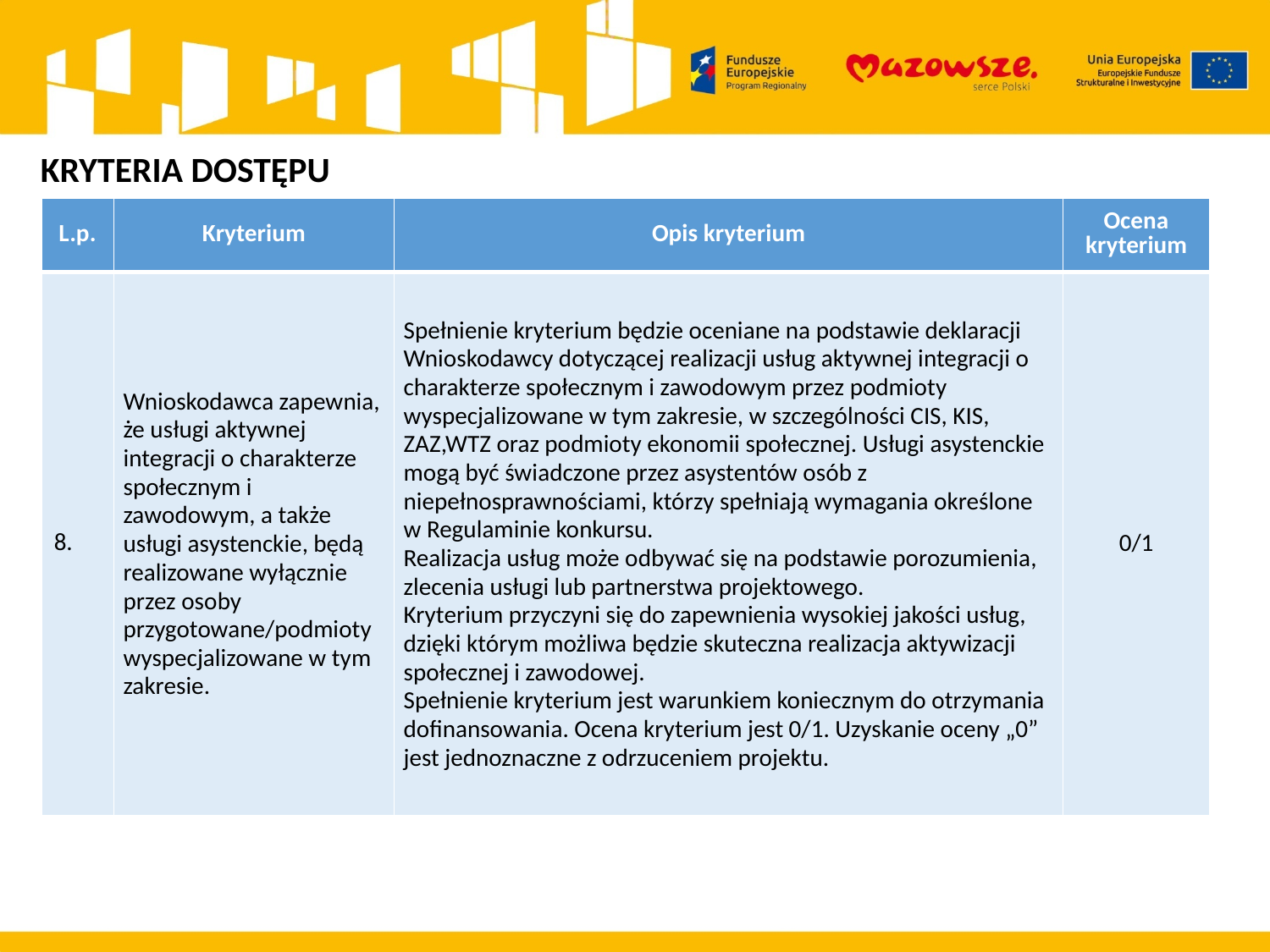

KRYTERIA DOSTĘPU
| L.p. | Kryterium | Opis kryterium | Ocena kryterium |
| --- | --- | --- | --- |
| 8. | Wnioskodawca zapewnia, że usługi aktywnej integracji o charakterze społecznym i zawodowym, a także usługi asystenckie, będą realizowane wyłącznie przez osoby przygotowane/podmioty wyspecjalizowane w tym zakresie. | Spełnienie kryterium będzie oceniane na podstawie deklaracji Wnioskodawcy dotyczącej realizacji usług aktywnej integracji o charakterze społecznym i zawodowym przez podmioty wyspecjalizowane w tym zakresie, w szczególności CIS, KIS, ZAZ,WTZ oraz podmioty ekonomii społecznej. Usługi asystenckie mogą być świadczone przez asystentów osób z niepełnosprawnościami, którzy spełniają wymagania określone w Regulaminie konkursu. Realizacja usług może odbywać się na podstawie porozumienia, zlecenia usługi lub partnerstwa projektowego. Kryterium przyczyni się do zapewnienia wysokiej jakości usług, dzięki którym możliwa będzie skuteczna realizacja aktywizacji społecznej i zawodowej. Spełnienie kryterium jest warunkiem koniecznym do otrzymania dofinansowania. Ocena kryterium jest 0/1. Uzyskanie oceny „0” jest jednoznaczne z odrzuceniem projektu. | 0/1 |